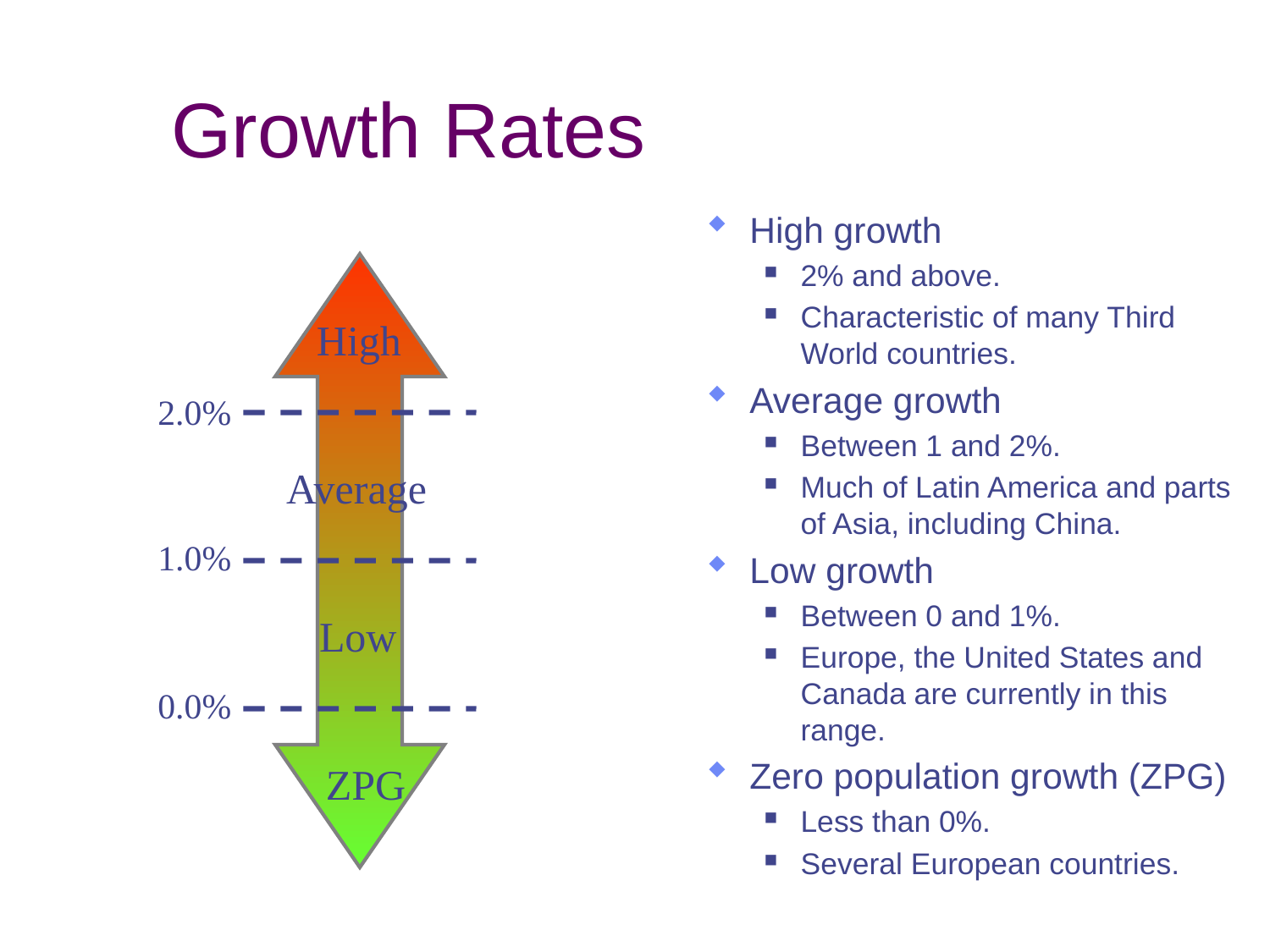

# Growth Rates
High growth
2% and above.
Characteristic of many Third World countries.
Average growth
Between 1 and 2%.
Much of Latin America and parts of Asia, including China.
Low growth
Between 0 and 1%.
Europe, the United States and Canada are currently in this range.
Zero population growth (ZPG)
Less than 0%.
Several European countries.

High
2.0%

Average
1.0%

Low
0.0%

ZPG